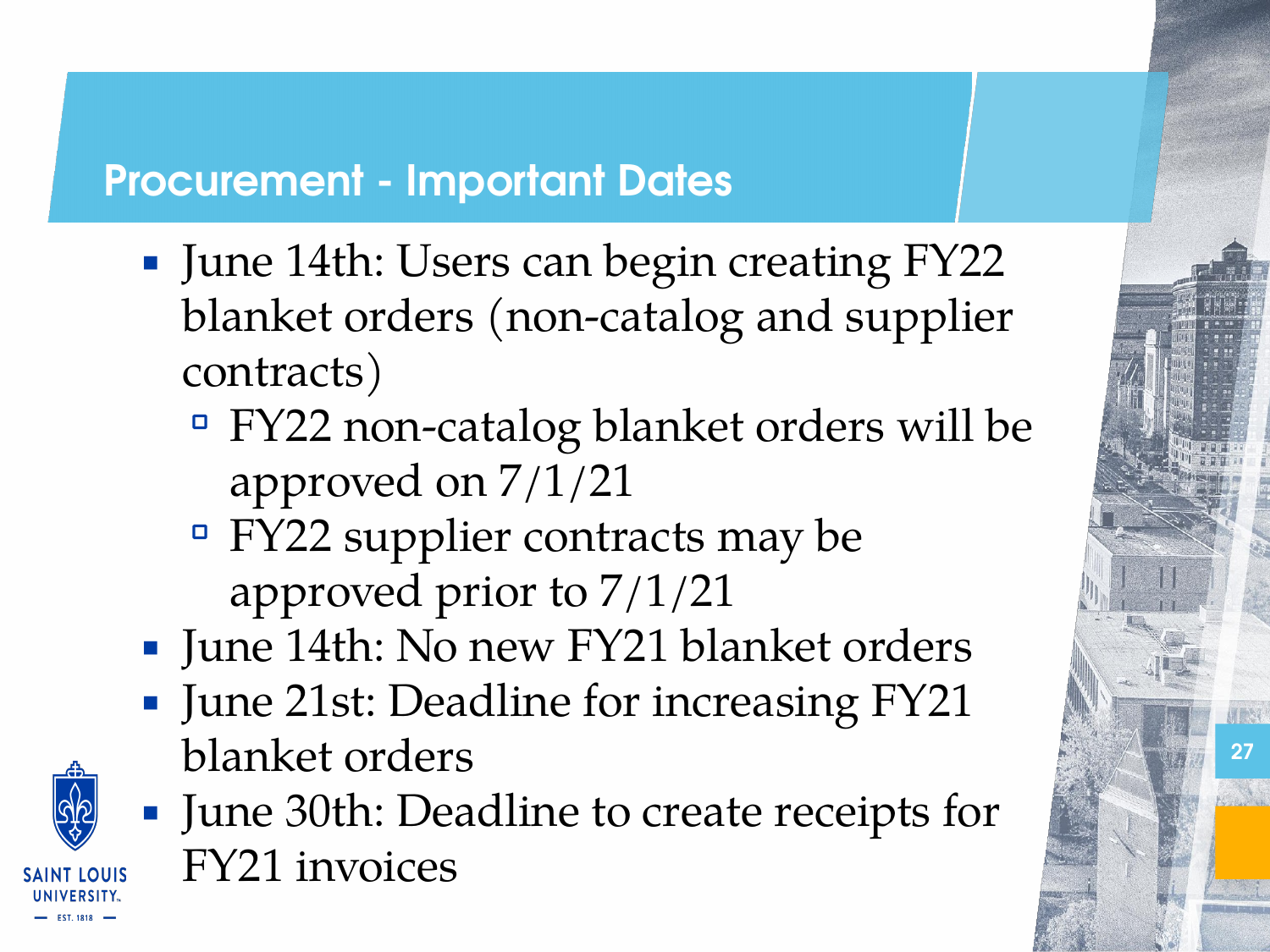

# Procurement - Important Dates
June 14th: Users can begin creating FY22 blanket orders (non-catalog and supplier contracts)
FY22 non-catalog blanket orders will be approved on 7/1/21
FY22 supplier contracts may be approved prior to 7/1/21
June 14th: No new FY21 blanket orders
June 21st: Deadline for increasing FY21 blanket orders
June 30th: Deadline to create receipts for FY21 invoices

27